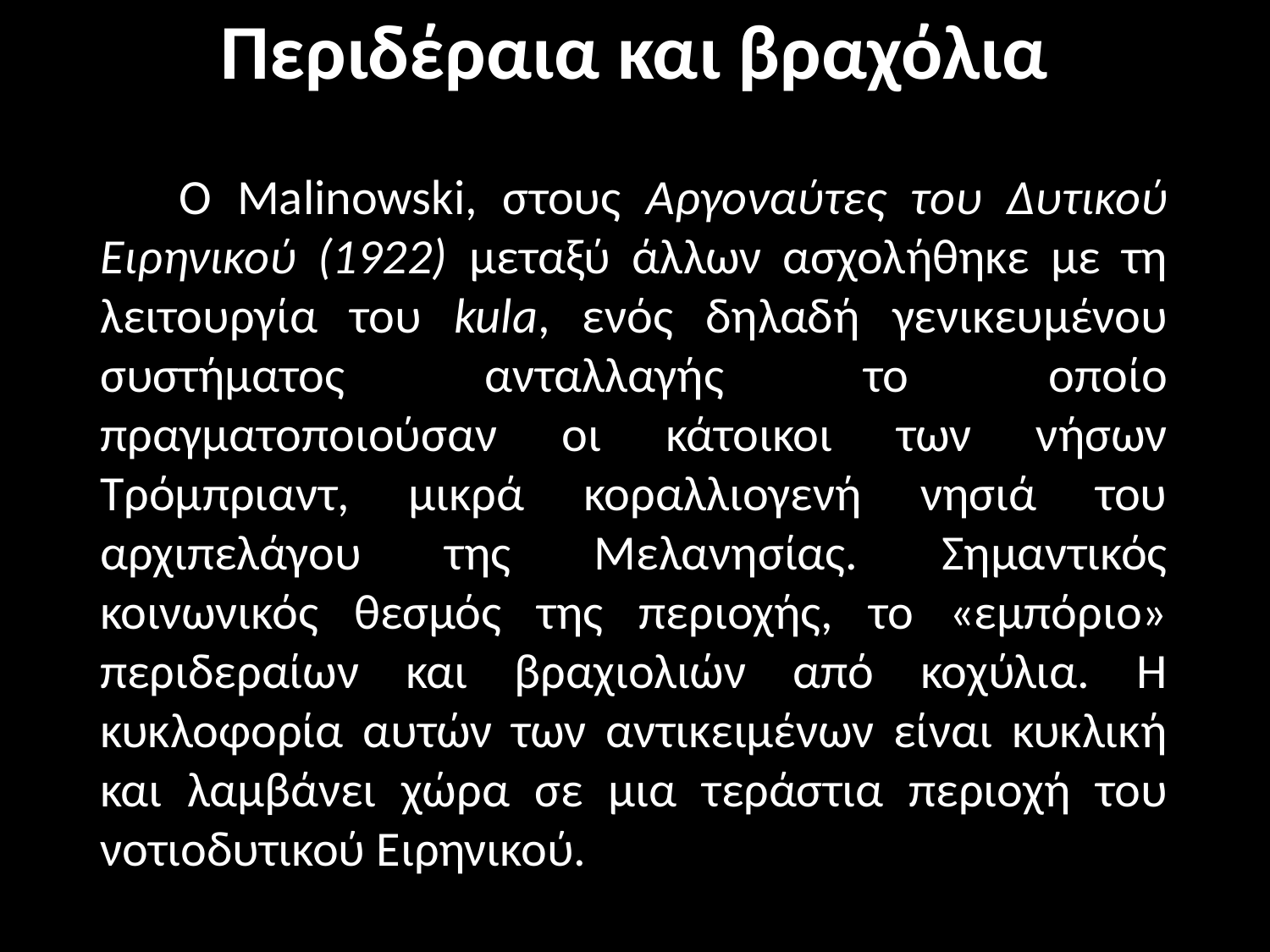

# Περιδέραια και βραχόλια
     Ο Malinowski, στους Αργοναύτες του Δυτικού Ειρηνικού (1922) μεταξύ άλλων ασχολήθηκε με τη λειτουργία του kula, ενός δηλαδή γενικευμένου συστήματος ανταλλαγής το οποίο πραγματοποιούσαν οι κάτοικοι των νήσων Τρόμπριαντ, μικρά κοραλλιογενή νησιά του αρχιπελάγου της Μελανησίας. Σημαντικός κοινωνικός θεσμός της περιοχής, το «εμπόριο» περιδεραίων και βραχιολιών από κοχύλια. Η κυκλοφορία αυτών των αντικειμένων είναι κυκλική και λαμβάνει χώρα σε μια τεράστια περιοχή του νοτιοδυτικού Ειρηνικού.